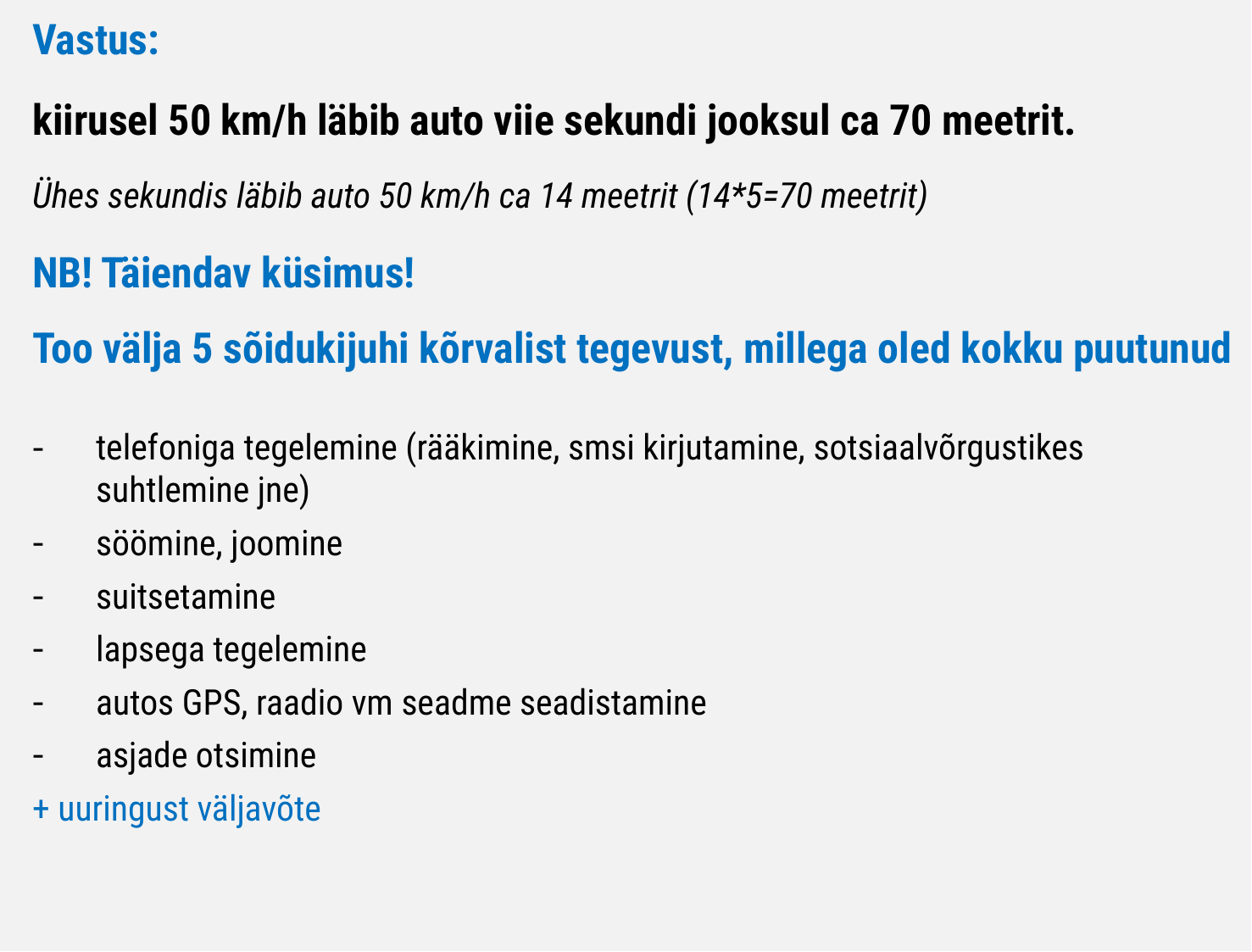

Vastus:
kiirusel 50 km/h läbib auto viie sekundi jooksul ca 70 meetrit.
Ühes sekundis läbib auto 50 km/h ca 14 meetrit (14*5=70 meetrit)
NB! Täiendav küsimus!
Too välja 5 sõidukijuhi kõrvalist tegevust, millega oled kokku puutunud
telefoniga tegelemine (rääkimine, smsi kirjutamine, sotsiaalvõrgustikes suhtlemine jne)
söömine, joomine
suitsetamine
lapsega tegelemine
autos GPS, raadio vm seadme seadistamine
asjade otsimine
+ uuringust väljavõte